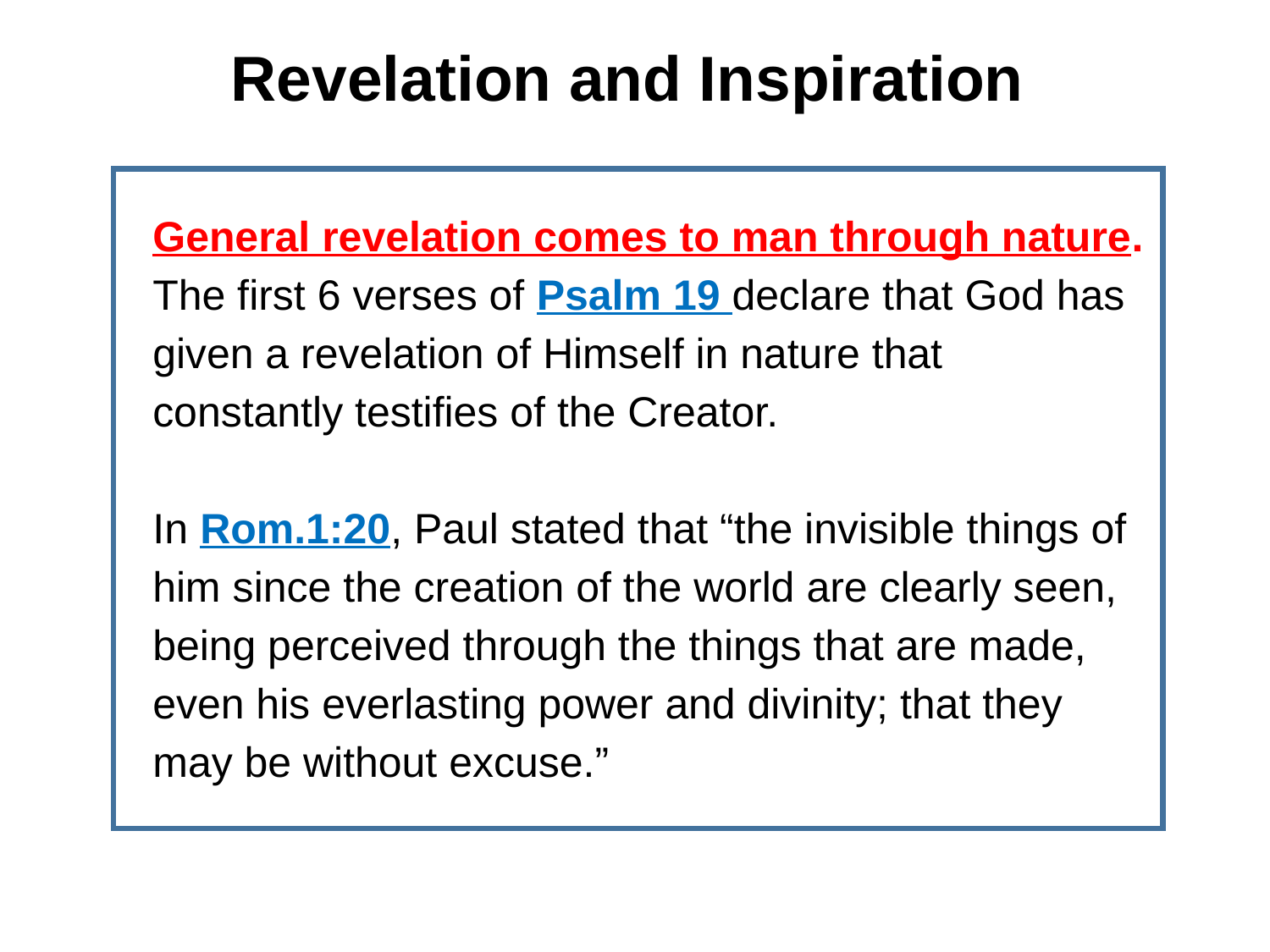

Revelation and Inspiration

General revelation comes to man through nature.
The first 6 verses of Psalm 19 declare that God has given a revelation of Himself in nature that constantly testifies of the Creator.

In Rom.1:20, Paul stated that “the invisible things of him since the creation of the world are clearly seen, being perceived through the things that are made, even his everlasting power and divinity; that they may be without excuse.”